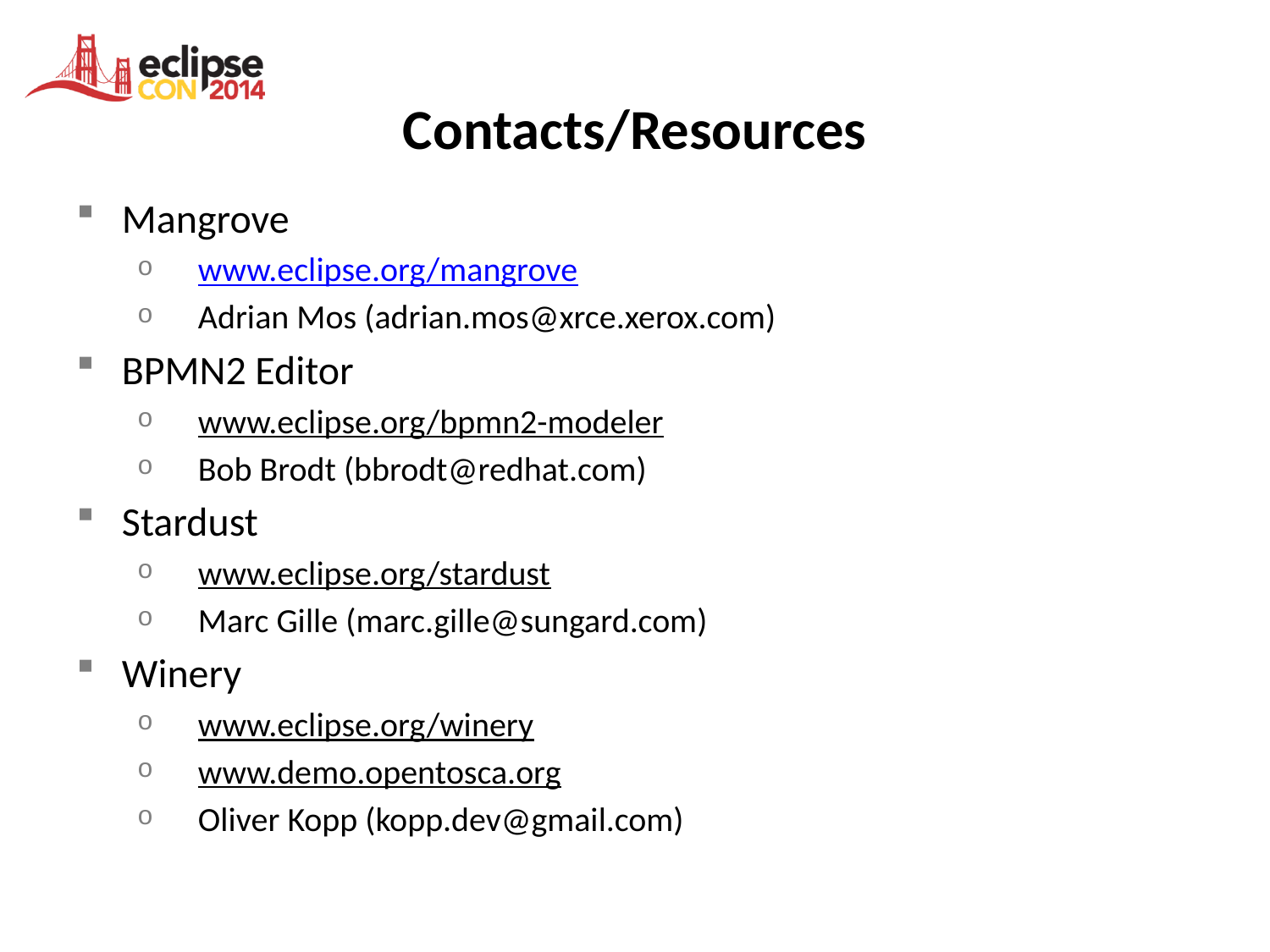

# Contacts/Resources
Mangrove
www.eclipse.org/mangrove
Adrian Mos (adrian.mos@xrce.xerox.com)
BPMN2 Editor
www.eclipse.org/bpmn2-modeler
Bob Brodt (bbrodt@redhat.com)
Stardust
www.eclipse.org/stardust
Marc Gille (marc.gille@sungard.com)
Winery
www.eclipse.org/winery
www.demo.opentosca.org
Oliver Kopp (kopp.dev@gmail.com)